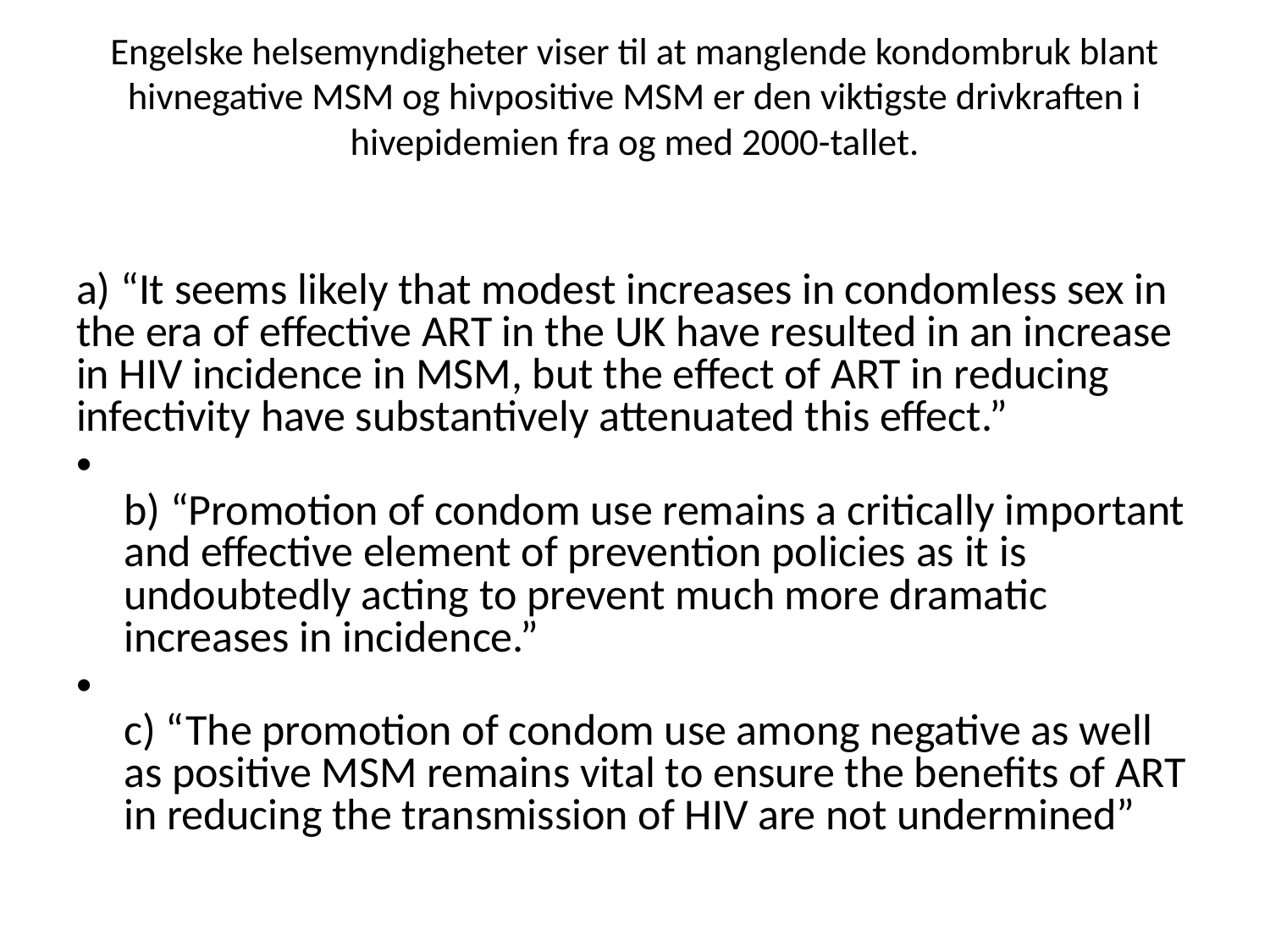

# Engelske helsemyndigheter viser til at manglende kondombruk blant hivnegative MSM og hivpositive MSM er den viktigste drivkraften i hivepidemien fra og med 2000-tallet.
a) “It seems likely that modest increases in condomless sex in the era of effective ART in the UK have resulted in an increase in HIV incidence in MSM, but the effect of ART in reducing infectivity have substantively attenuated this effect.”
b) “Promotion of condom use remains a critically important and effective element of prevention policies as it is undoubtedly acting to prevent much more dramatic increases in incidence.”
c) “The promotion of condom use among negative as well as positive MSM remains vital to ensure the benefits of ART in reducing the transmission of HIV are not undermined”